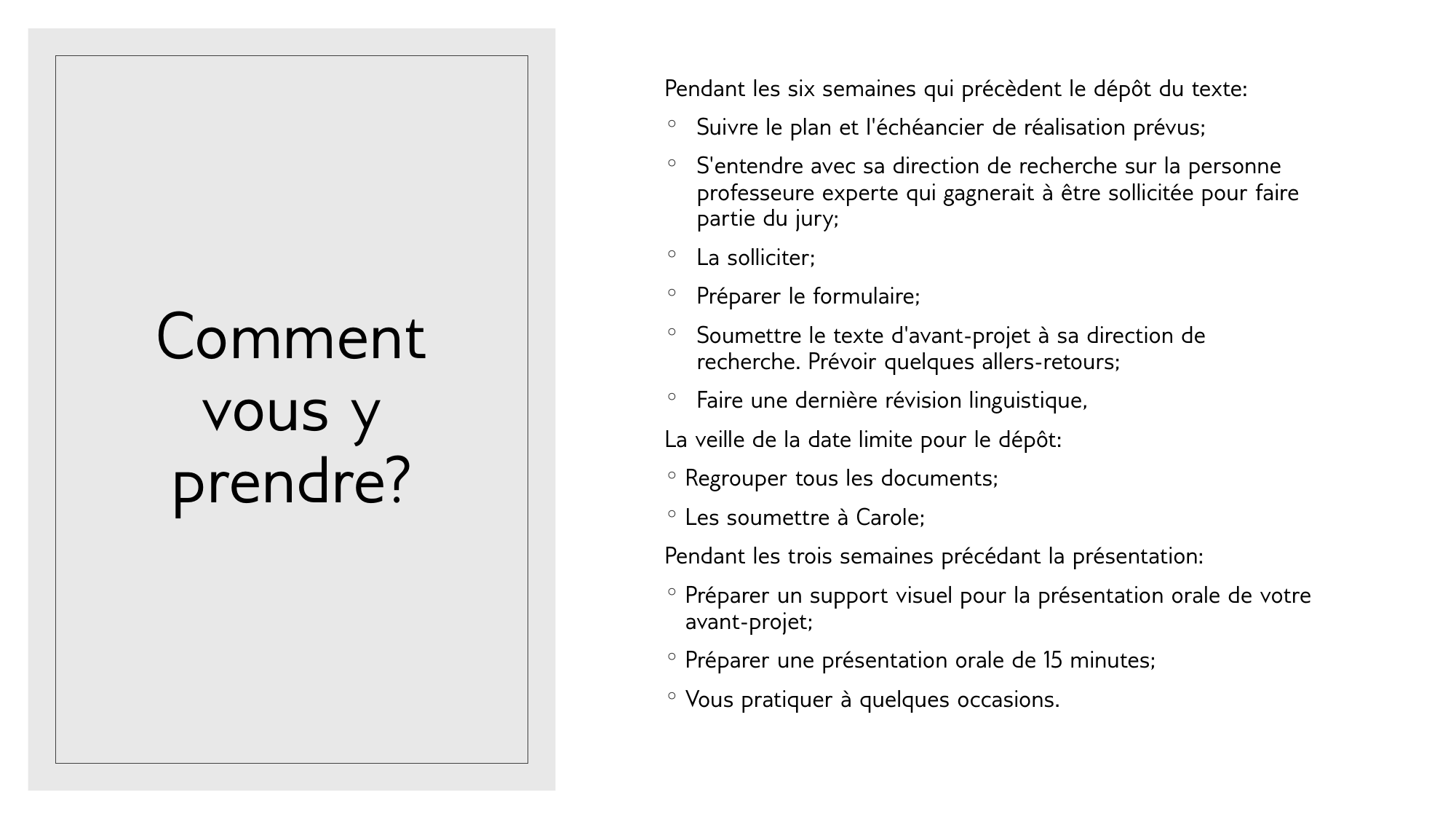

Pendant les six semaines qui précèdent le dépôt du texte:
Suivre le plan et l'échéancier de réalisation prévus;
S'entendre avec sa direction de recherche sur la personne professeure experte qui gagnerait à être sollicitée pour faire partie du jury;
La solliciter;
Préparer le formulaire;
Soumettre le texte d'avant-projet à sa direction de recherche. Prévoir quelques allers-retours;
Faire une dernière révision linguistique,
La veille de la date limite pour le dépôt:
Regrouper tous les documents;
Les soumettre à Carole;
Pendant les trois semaines précédant la présentation:
Préparer un support visuel pour la présentation orale de votre avant-projet;
Préparer une présentation orale de 15 minutes;
Vous pratiquer à quelques occasions.
# Comment vous y prendre?